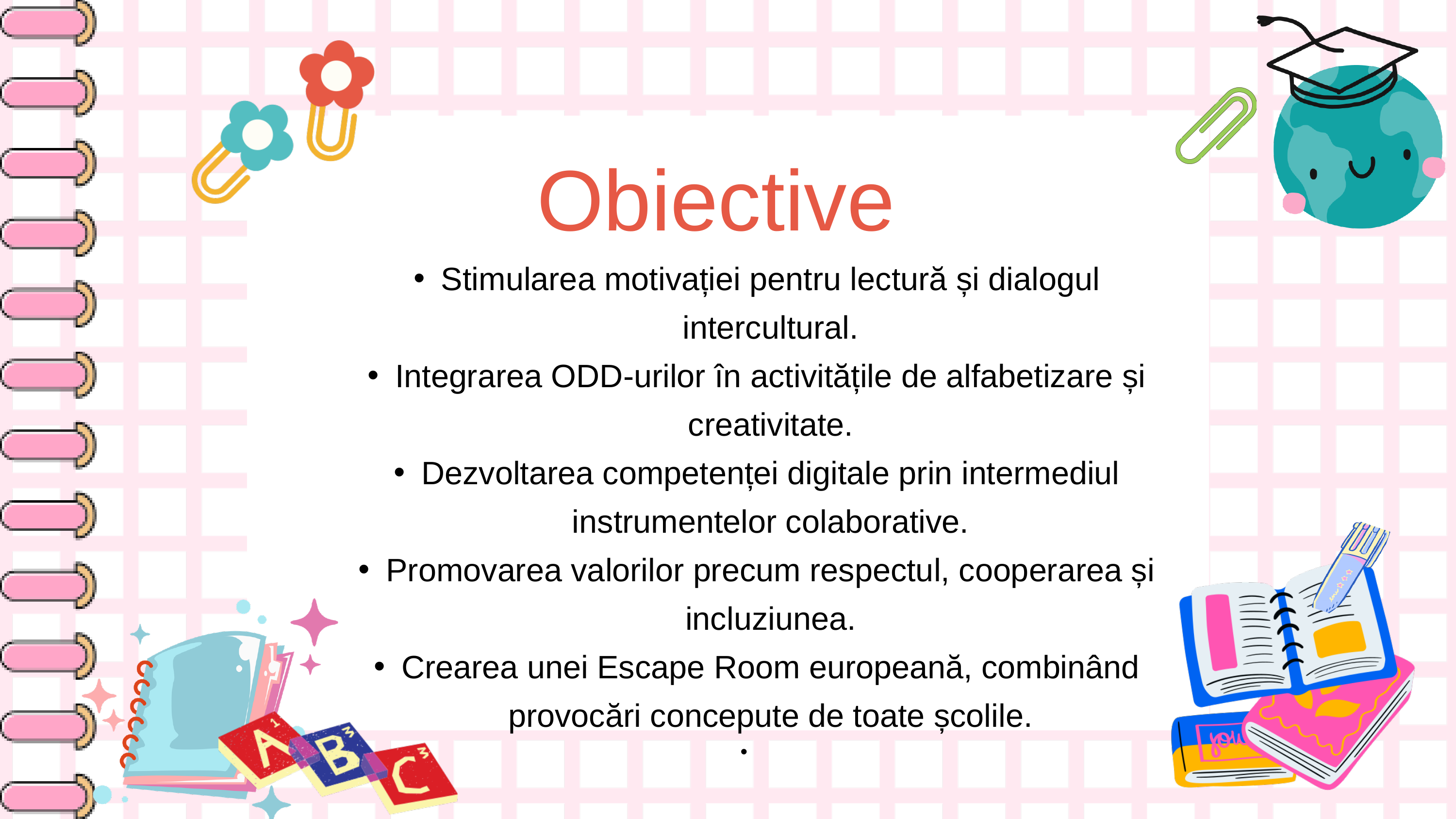

Obiective
Stimularea motivației pentru lectură și dialogul intercultural.
Integrarea ODD-urilor în activitățile de alfabetizare și creativitate.
Dezvoltarea competenței digitale prin intermediul instrumentelor colaborative.
Promovarea valorilor precum respectul, cooperarea și incluziunea.
Crearea unei Escape Room europeană, combinând provocări concepute de toate școlile.